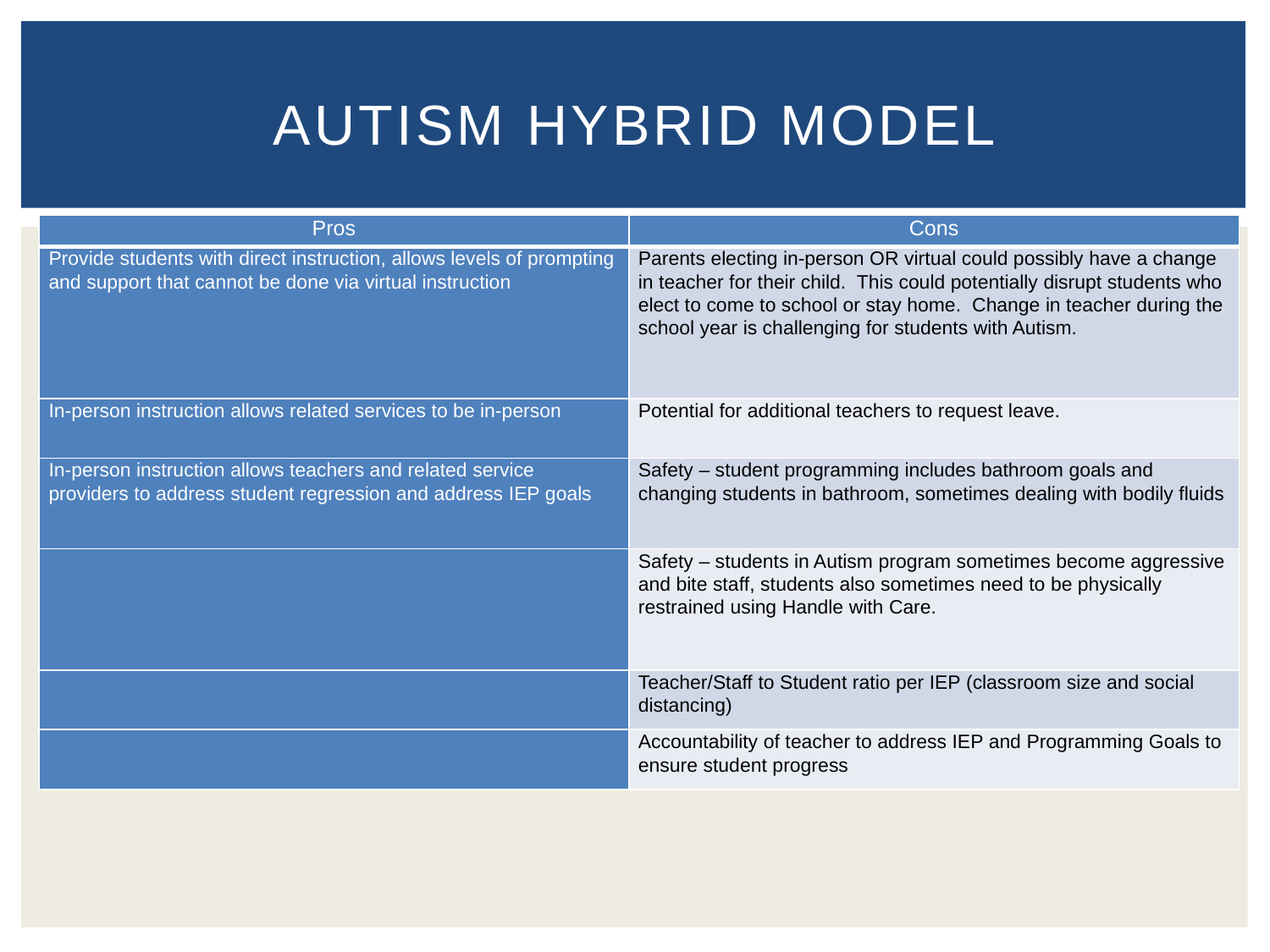

# Autism Hybrid Model
| Pros | Cons |
| --- | --- |
| Provide students with direct instruction, allows levels of prompting and support that cannot be done via virtual instruction | Parents electing in-person OR virtual could possibly have a change in teacher for their child. This could potentially disrupt students who elect to come to school or stay home. Change in teacher during the school year is challenging for students with Autism. |
| In-person instruction allows related services to be in-person | Potential for additional teachers to request leave. |
| In-person instruction allows teachers and related service providers to address student regression and address IEP goals | Safety – student programming includes bathroom goals and changing students in bathroom, sometimes dealing with bodily fluids |
|  | Safety – students in Autism program sometimes become aggressive and bite staff, students also sometimes need to be physically restrained using Handle with Care. |
|  | Teacher/Staff to Student ratio per IEP (classroom size and social distancing) |
|  | Accountability of teacher to address IEP and Programming Goals to ensure student progress |